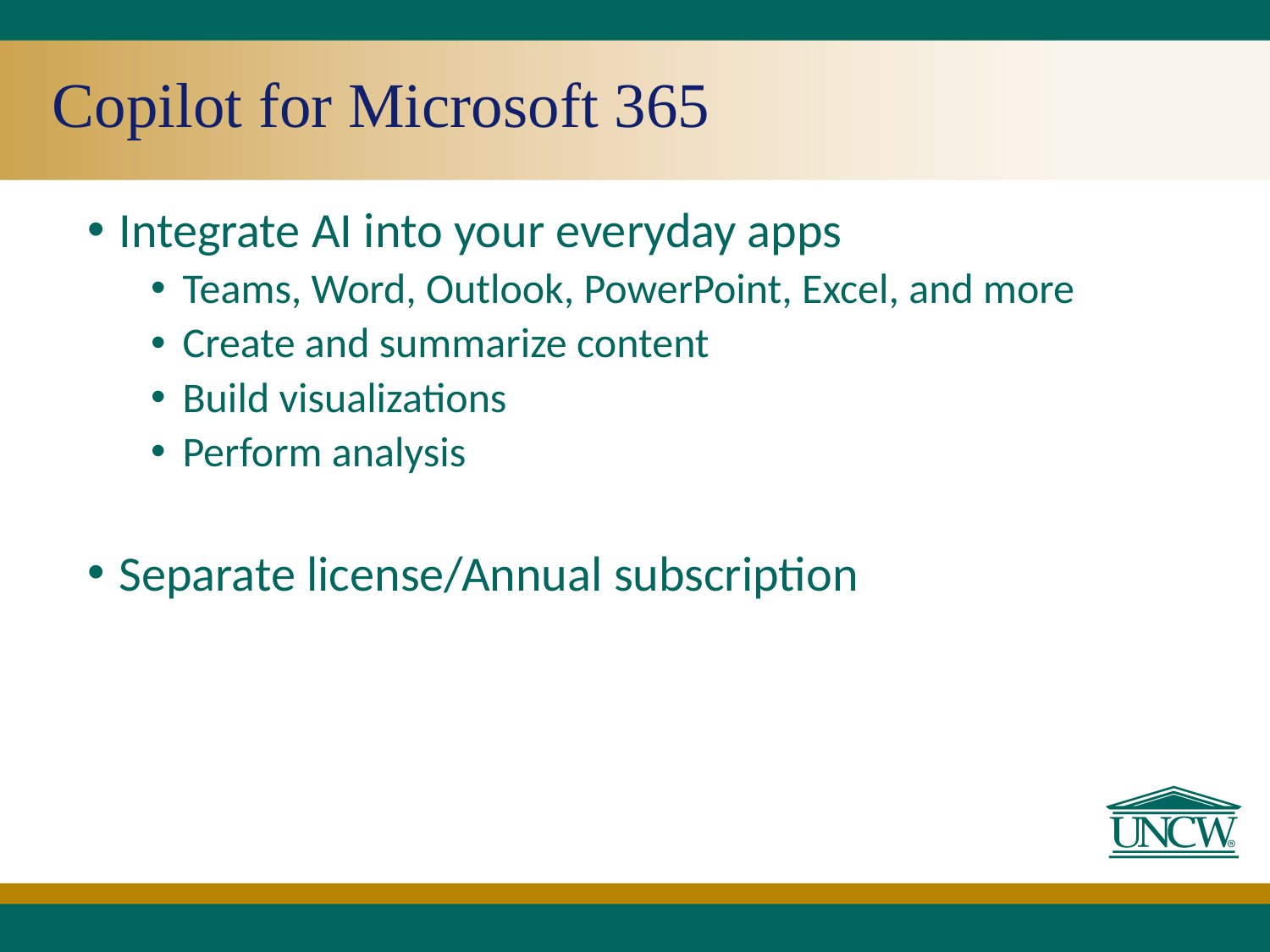

# Copilot for Microsoft 365
Integrate AI into your everyday apps
Teams, Word, Outlook, PowerPoint, Excel, and more
Create and summarize content
Build visualizations
Perform analysis

Separate license/Annual subscription